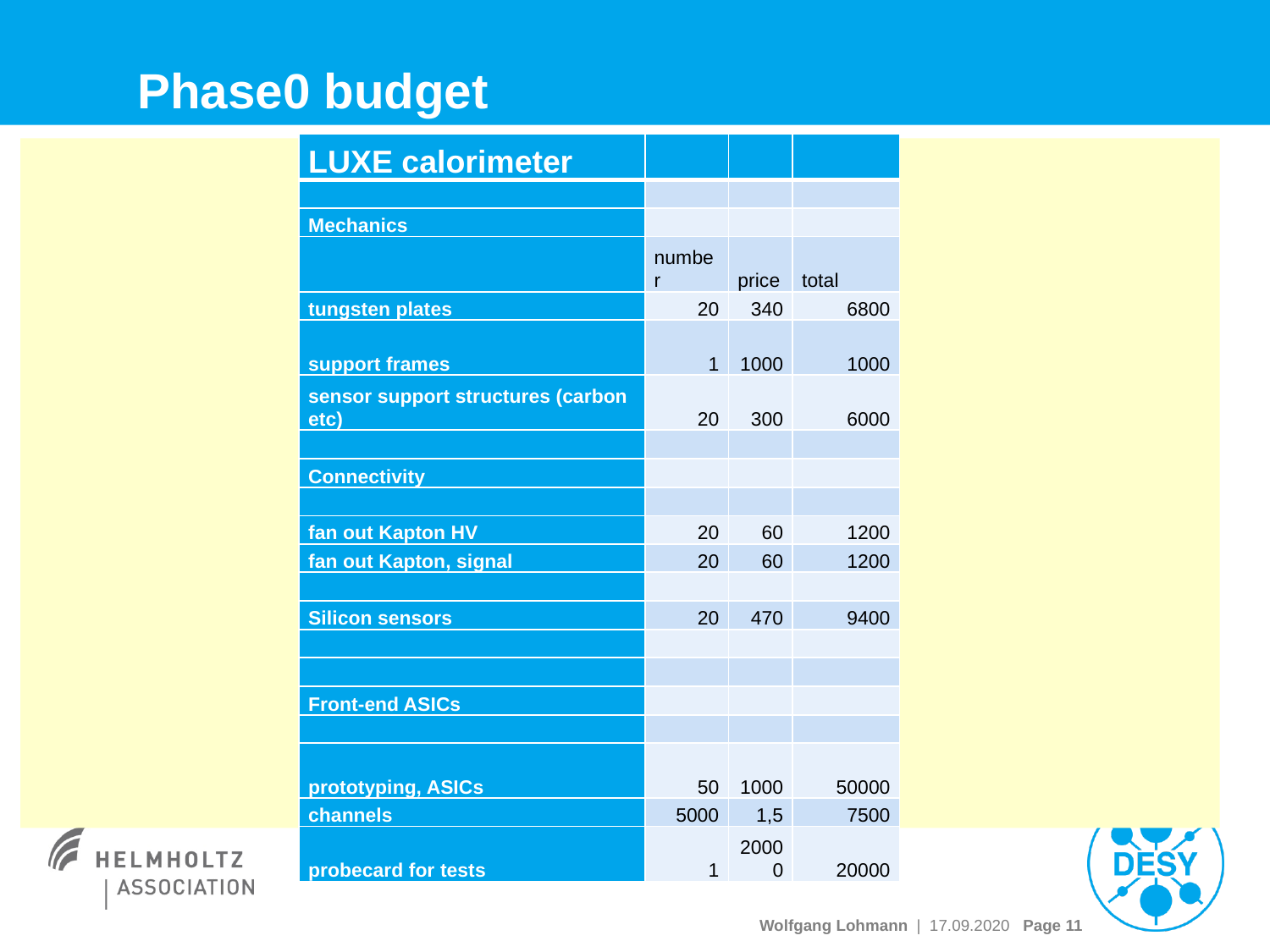

# Phase0 budget
| LUXE calorimeter |  |  |  |
| --- | --- | --- | --- |
|  |  |  |  |
| Mechanics |  |  |  |
|  | number | price | total |
| tungsten plates | 20 | 340 | 6800 |
| support frames | 1 | 1000 | 1000 |
| sensor support structures (carbon etc) | 20 | 300 | 6000 |
|  |  |  |  |
| Connectivity |  |  |  |
|  |  |  |  |
| fan out Kapton HV | 20 | 60 | 1200 |
| fan out Kapton, signal | 20 | 60 | 1200 |
|  |  |  |  |
| Silicon sensors | 20 | 470 | 9400 |
|  |  |  |  |
|  |  |  |  |
| Front-end ASICs |  |  |  |
|  |  |  |  |
| prototyping, ASICs | 50 | 1000 | 50000 |
| channels | 5000 | 1,5 | 7500 |
| probecard for tests | 1 | 20000 | 20000 |